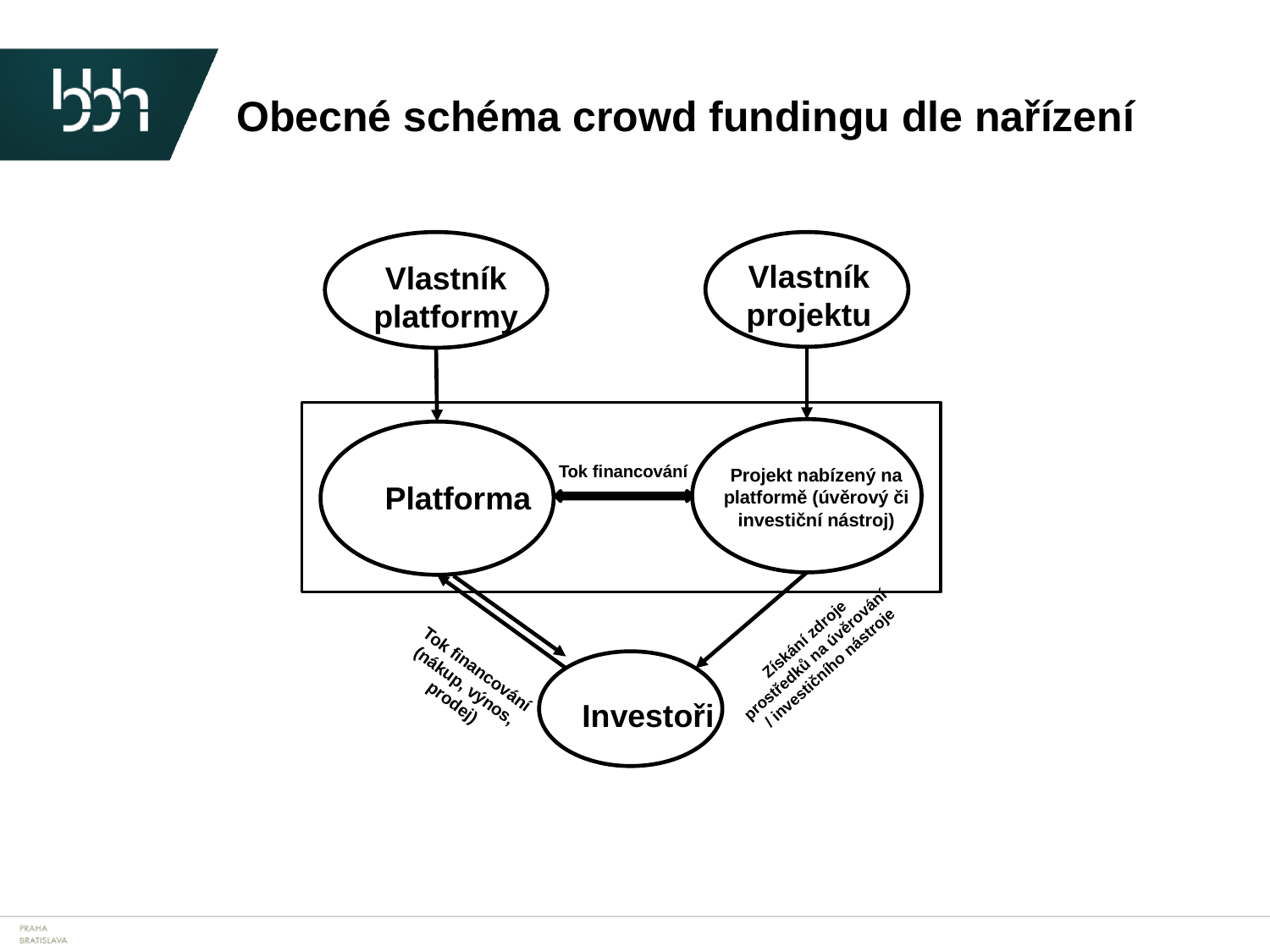

Obecné schéma crowd fundingu dle nařízení

Vlastník projektu
Vlastník platformy

Tok financování
Projekt nabízený na platformě (úvěrový či investiční nástroj)
Platforma

Získání zdroje prostředků na úvěrování  / investičního nástroje
Tok financování (nákup, výnos, prodej)

Investoři